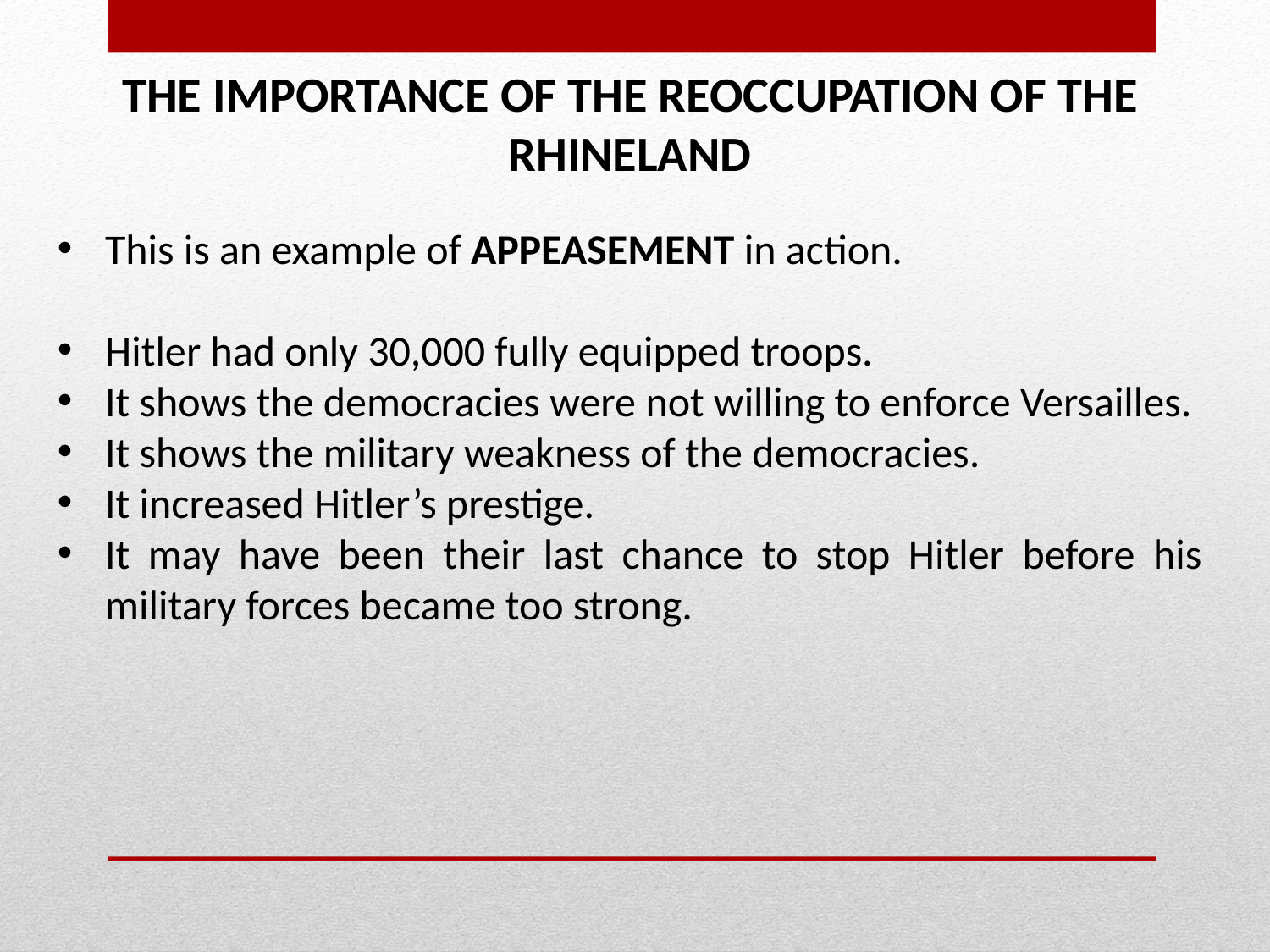

THE IMPORTANCE OF THE REOCCUPATION OF THE RHINELAND
This is an example of APPEASEMENT in action.

Hitler had only 30,000 fully equipped troops.
It shows the democracies were not willing to enforce Versailles.
It shows the military weakness of the democracies.
It increased Hitler’s prestige.
It may have been their last chance to stop Hitler before his military forces became too strong.